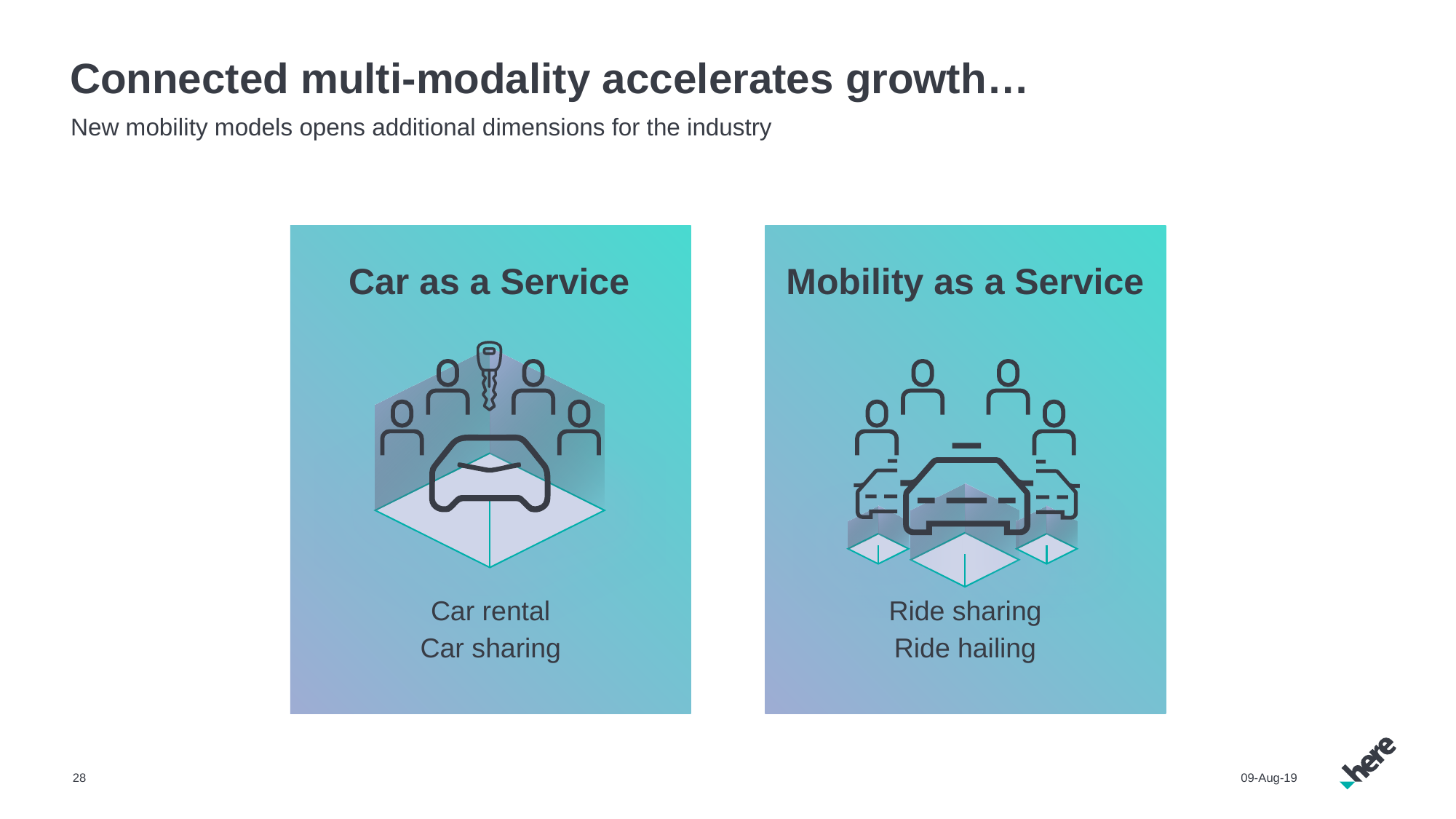

# Connected multi-modality accelerates growth…
New mobility models opens additional dimensions for the industry

Car as a Service
Mobility as a Service

Car rental
Car sharing
Ride sharing
Ride hailing
28

09-Aug-19